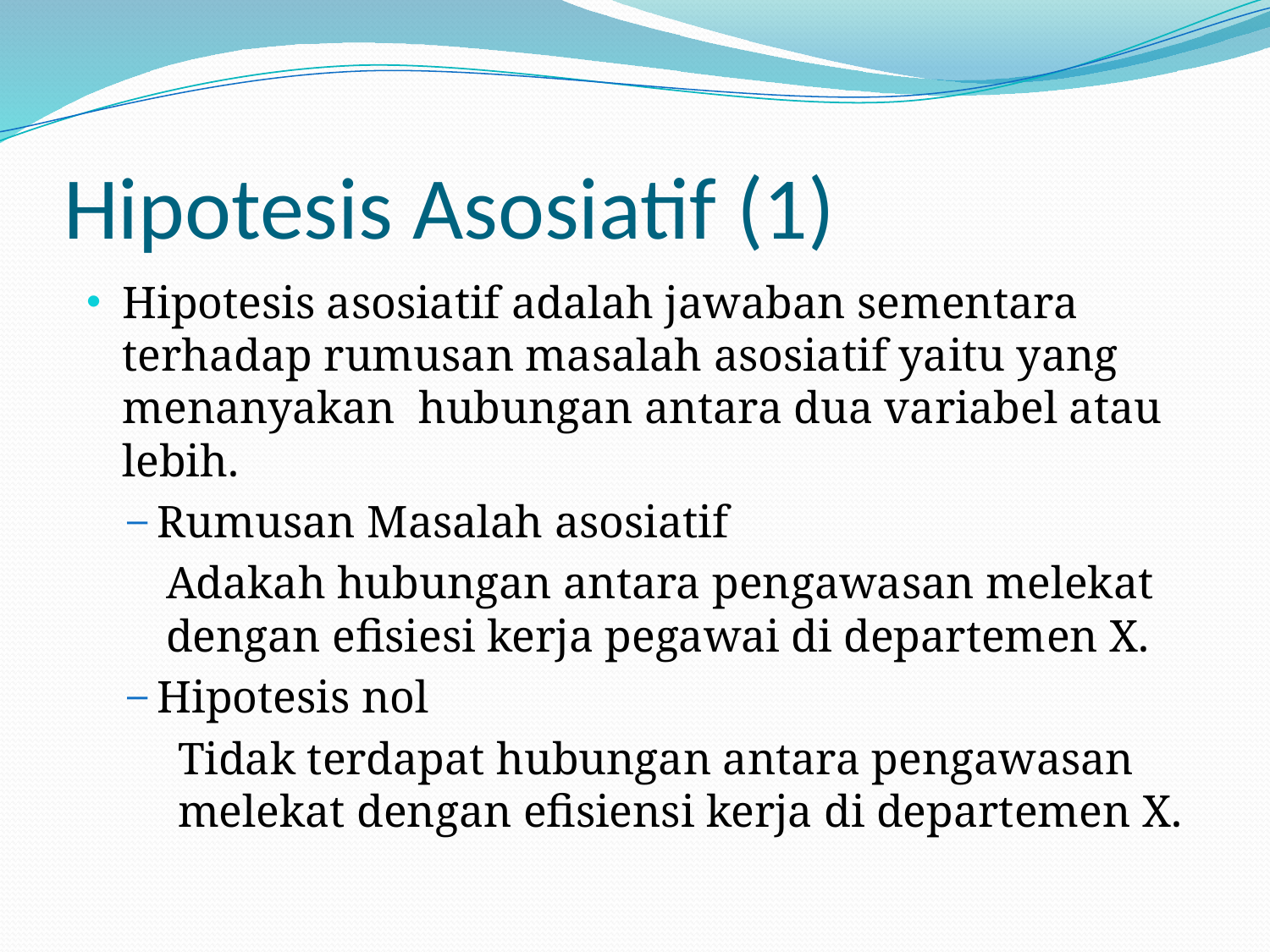

# Hipotesis Asosiatif (1)
Hipotesis asosiatif adalah jawaban sementara terhadap rumusan masalah asosiatif yaitu yang menanyakan  hubungan antara dua variabel atau lebih.
Rumusan Masalah asosiatif
Adakah hubungan antara pengawasan melekat dengan efisiesi kerja pegawai di departemen X.
Hipotesis nol
Tidak terdapat hubungan antara pengawasan melekat dengan efisiensi kerja di departemen X.